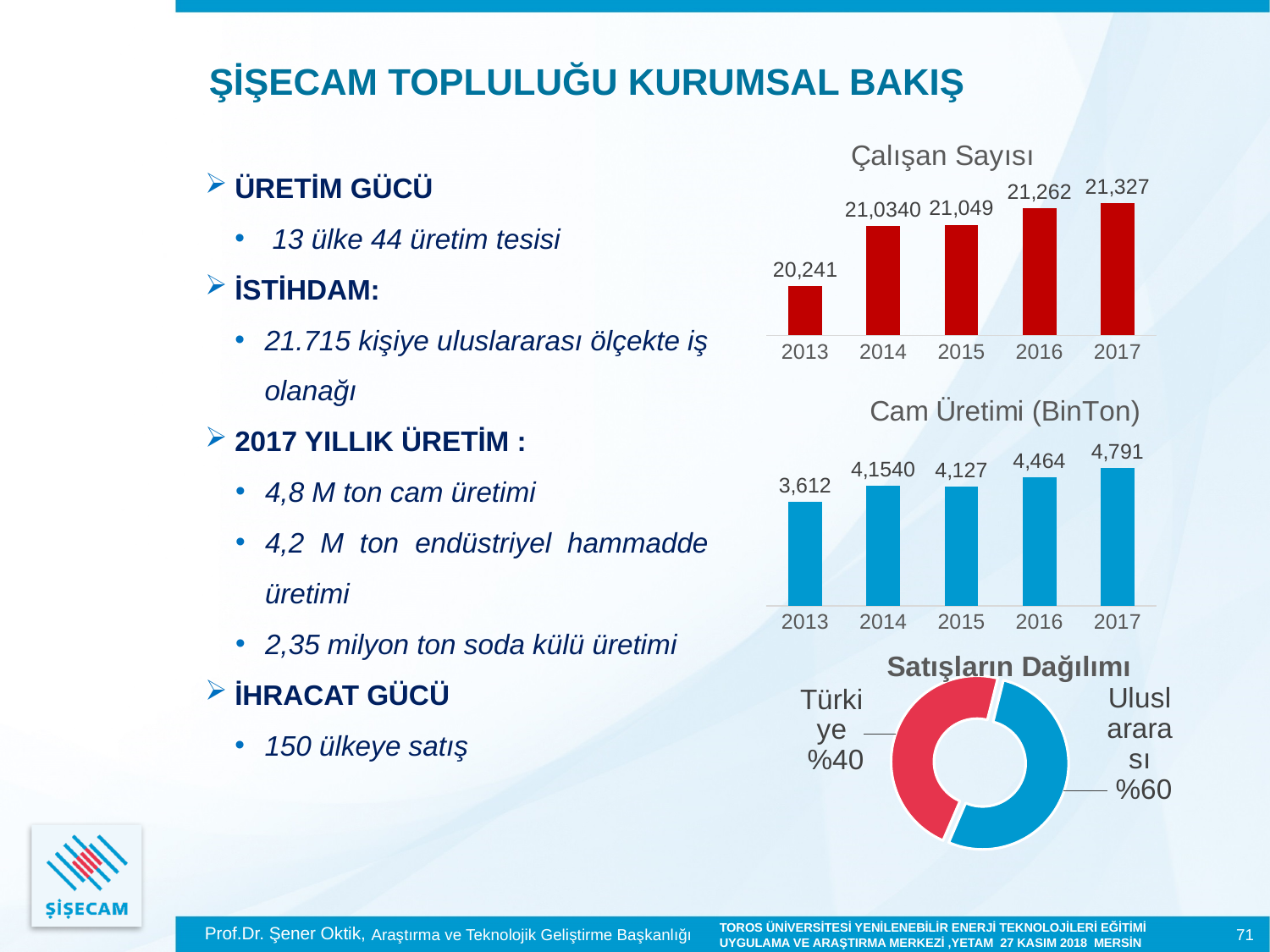

ŞİŞECAM TOPLULUĞU KURUMSAL BAKIŞ

### Chart: Çalışan Sayısı

| Category | Çalışan Sayısı |
|---|---|
| 2013 | 20241.0 |
| 2014 | 21034.0 |
| 2015 | 21049.0 |
| 2016 | 21262.0 |
| 2017 | 21327.0 |
ÜRETİM GÜCÜ
 13 ülke 44 üretim tesisi
İSTİHDAM:
21.715 kişiye uluslararası ölçekte iş olanağı
2017 YILLIK ÜRETİM :
4,8 M ton cam üretimi
4,2 M ton endüstriyel hammadde üretimi
2,35 milyon ton soda külü üretimi
İHRACAT GÜCÜ
150 ülkeye satış

### Chart: Cam Üretimi (BinTon)

| Category | Cam Üretimi (000 ton) |
|---|---|
| 2013 | 3612.0 |
| 2014 | 4154.0 |
| 2015 | 4127.0 |
| 2016 | 4464.0 |
| 2017 | 4791.0 |

### Chart: Satışların Dağılımı

| Category | Satışlar |
|---|---|
| Uluslararası | 0.51 |
| Türkiye | 0.46 |